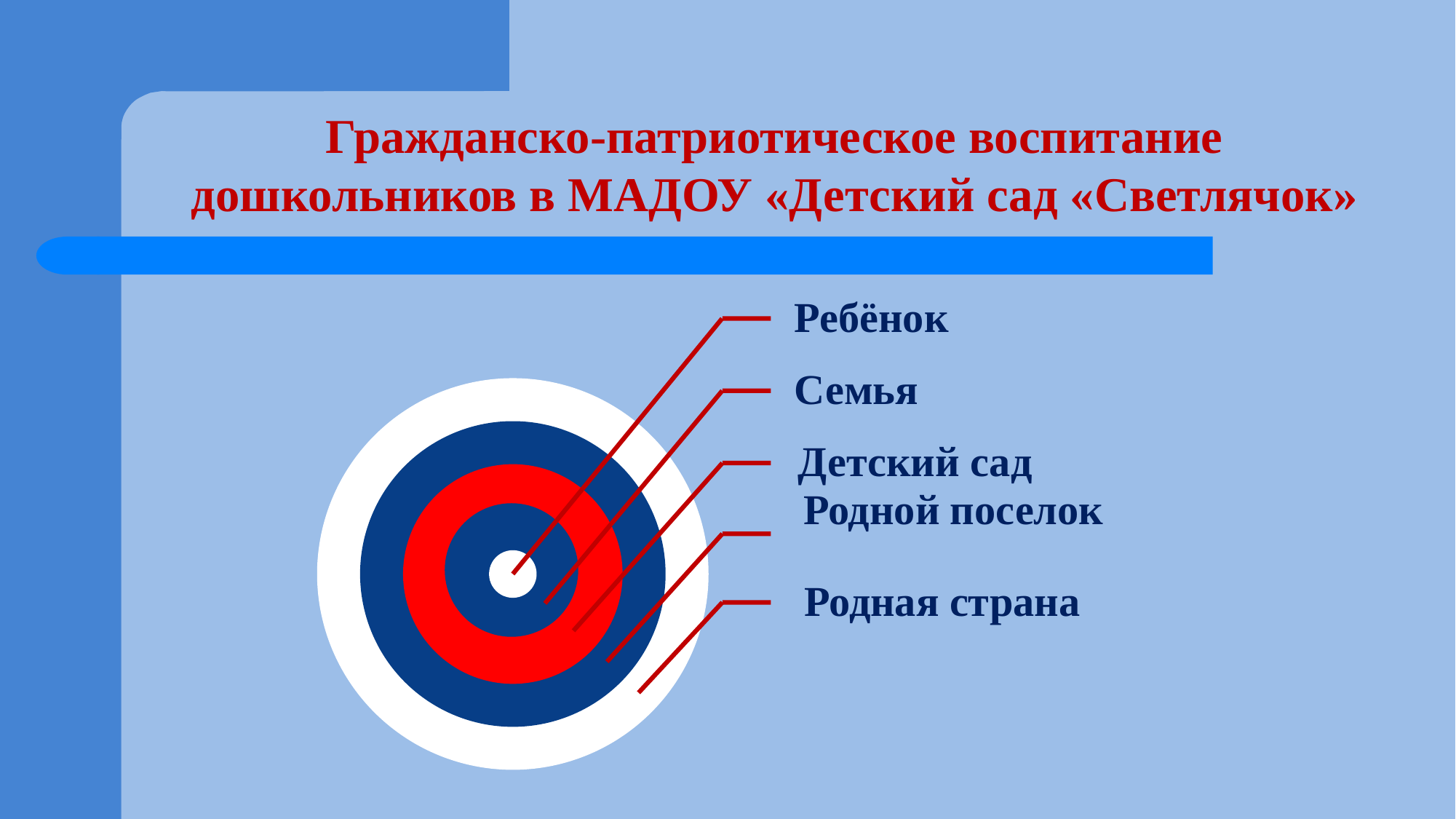

Гражданско-патриотическое воспитание дошкольников в МАДОУ «Детский сад «Светлячок»
Ребёнок
Семья
          Детский сад
               Родной поселок
             Родная страна